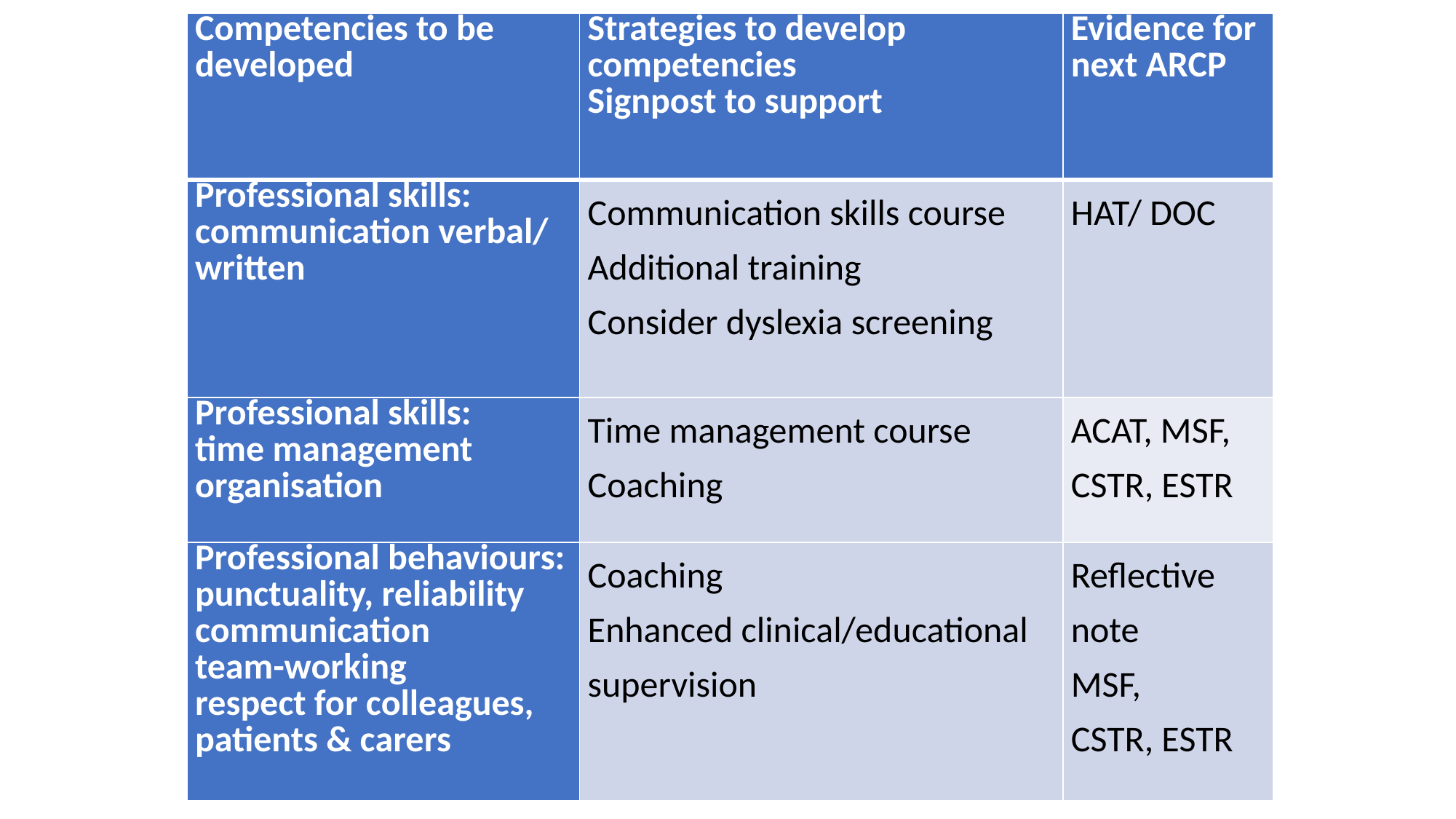

| Competencies to be developed | Strategies to develop competencies Signpost to support | Evidence for next ARCP |
| --- | --- | --- |
| Professional skills: communication verbal/ written | Communication skills course Additional training Consider dyslexia screening | HAT/ DOC |
| Professional skills: time management organisation | Time management course Coaching | ACAT, MSF, CSTR, ESTR |
| Professional behaviours: punctuality, reliability communication team-working respect for colleagues, patients & carers | Coaching Enhanced clinical/educational supervision | Reflective note MSF, CSTR, ESTR |